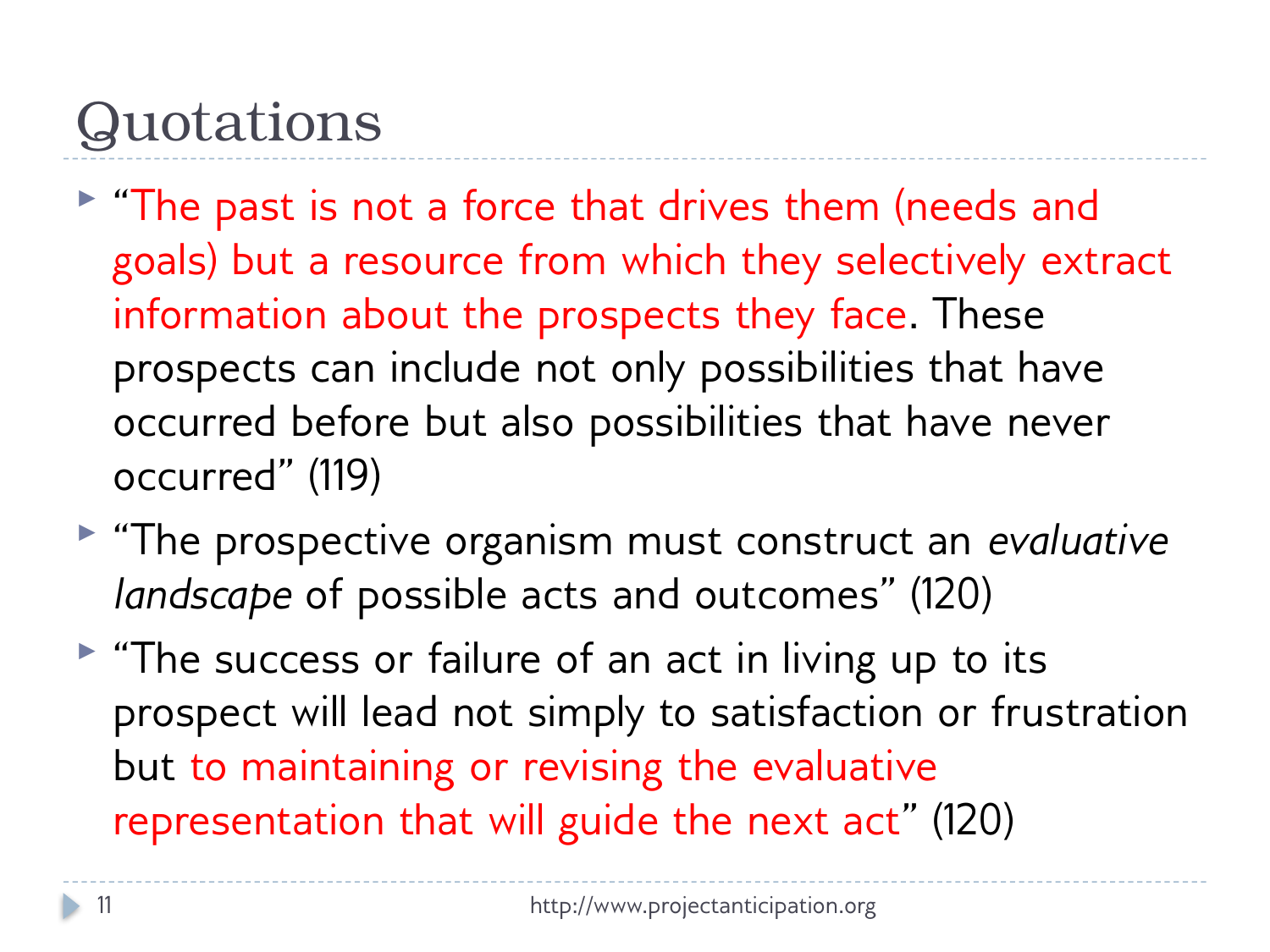

# Quotations
“The past is not a force that drives them (needs and goals) but a resource from which they selectively extract information about the prospects they face. These prospects can include not only possibilities that have occurred before but also possibilities that have never occurred” (119)
“The prospective organism must construct an evaluative landscape of possible acts and outcomes” (120)
“The success or failure of an act in living up to its prospect will lead not simply to satisfaction or frustration but to maintaining or revising the evaluative representation that will guide the next act” (120)
11
http://www.projectanticipation.org